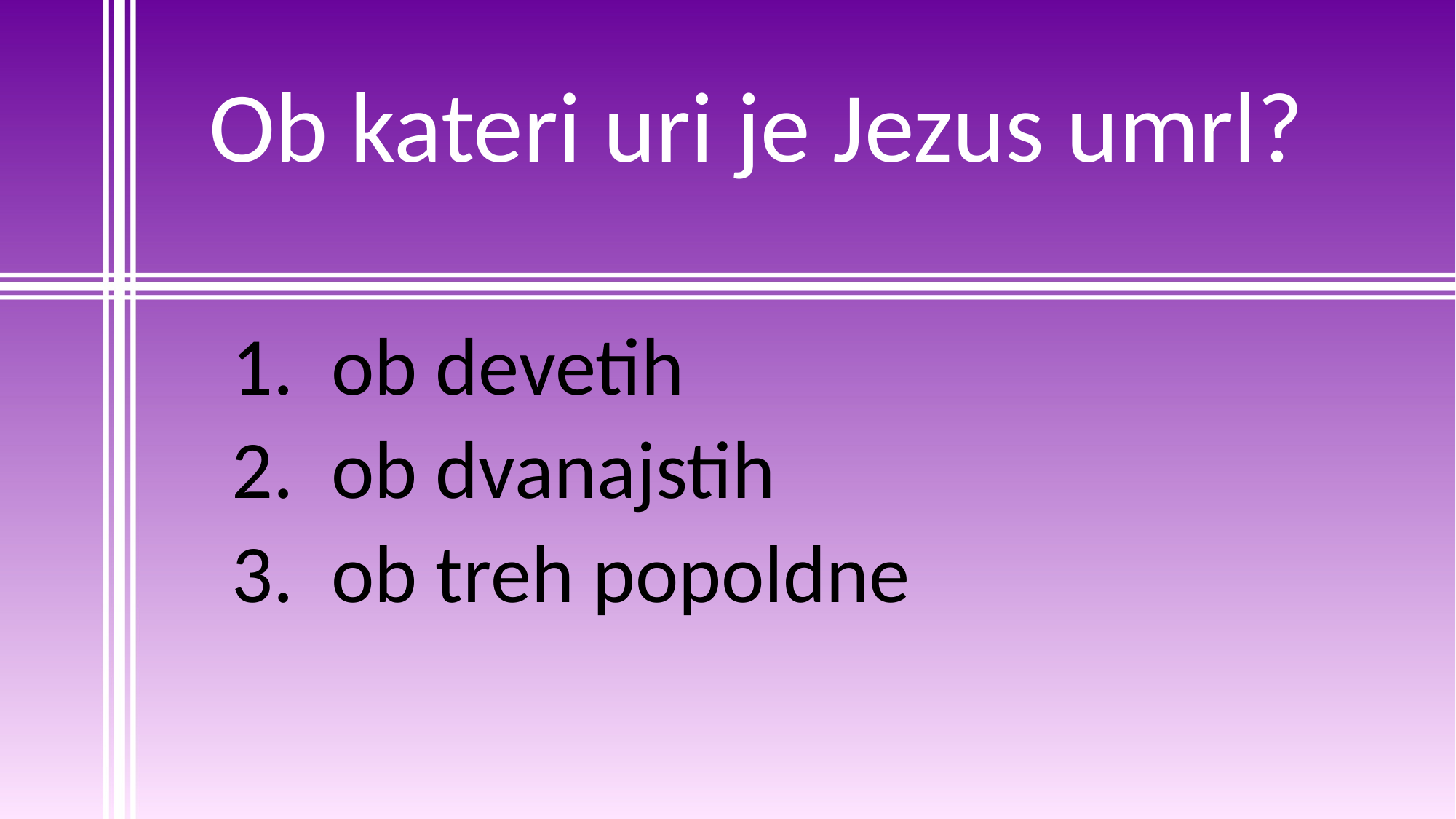

# Ob kateri uri je Jezus umrl?
1.  ob devetih
2.  ob dvanajstih
3.  ob treh popoldne